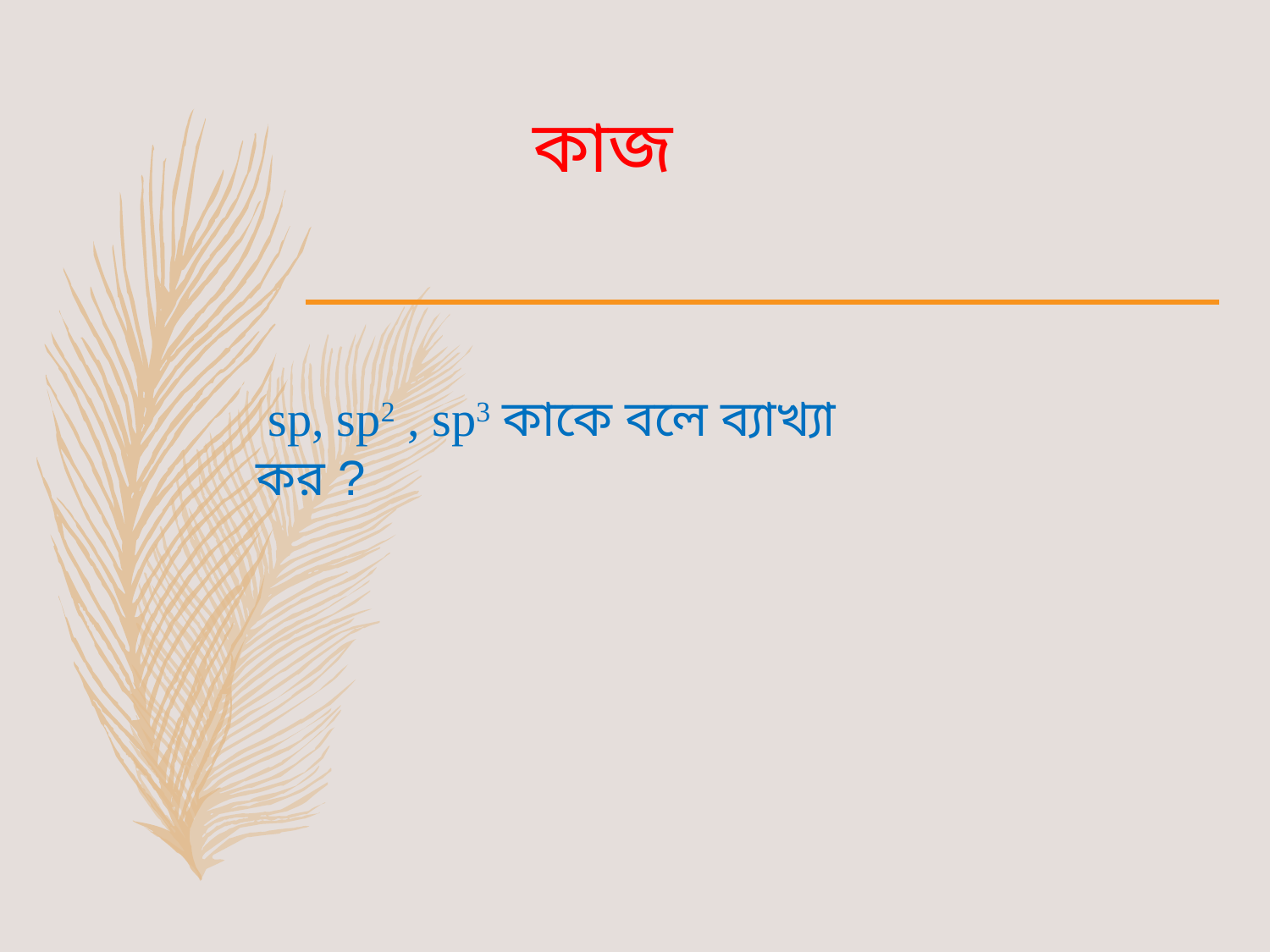

কাজ
 sp, sp2 , sp3 কাকে বলে ব্যাখ্যা কর ?